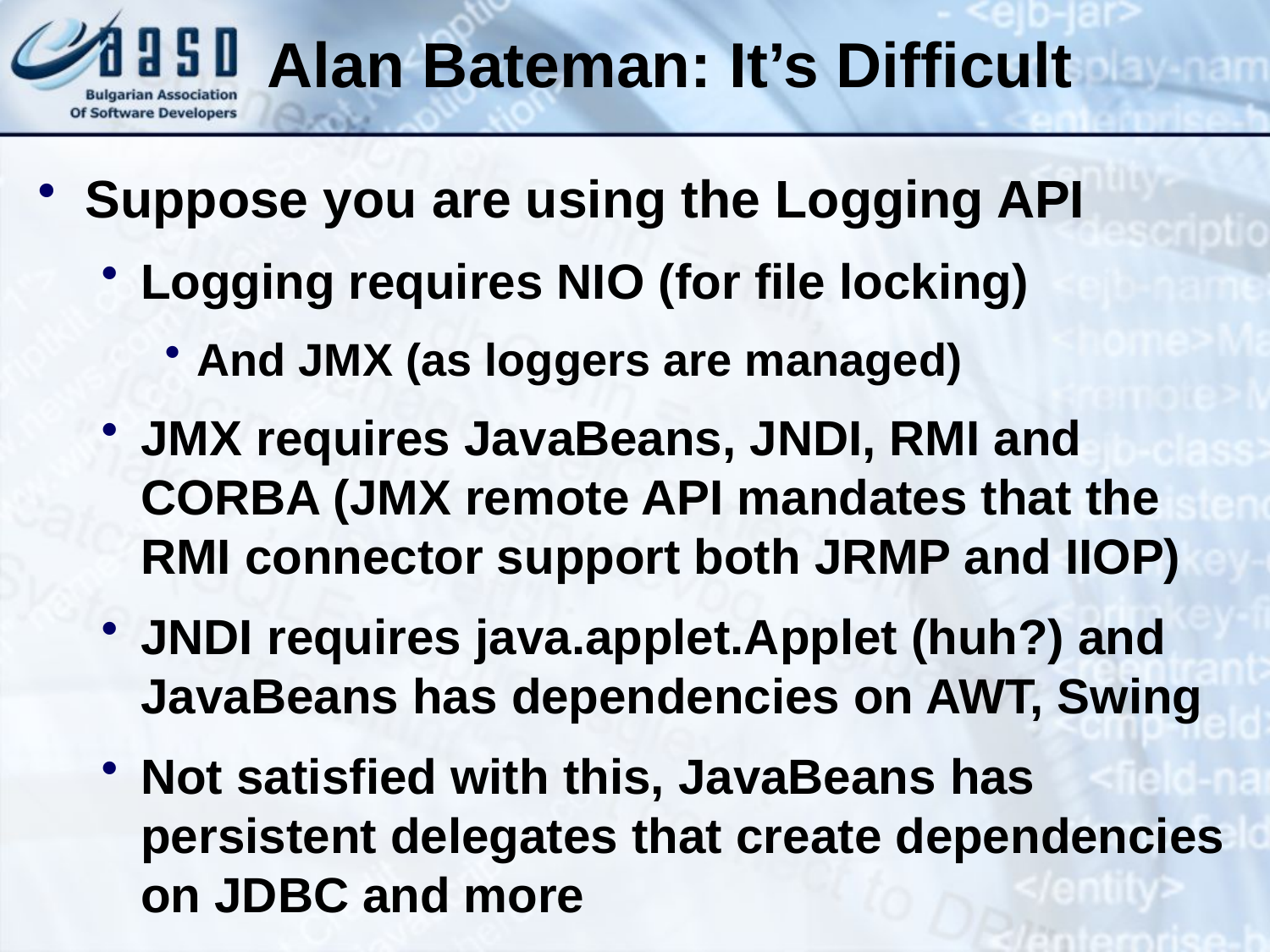

Alan Bateman: It’s Difficult
Suppose you are using the Logging API
Logging requires NIO (for file locking)
And JMX (as loggers are managed)
JMX requires JavaBeans, JNDI, RMI and CORBA (JMX remote API mandates that the RMI connector support both JRMP and IIOP)
JNDI requires java.applet.Applet (huh?) and JavaBeans has dependencies on AWT, Swing
Not satisfied with this, JavaBeans has persistent delegates that create dependencies on JDBC and more